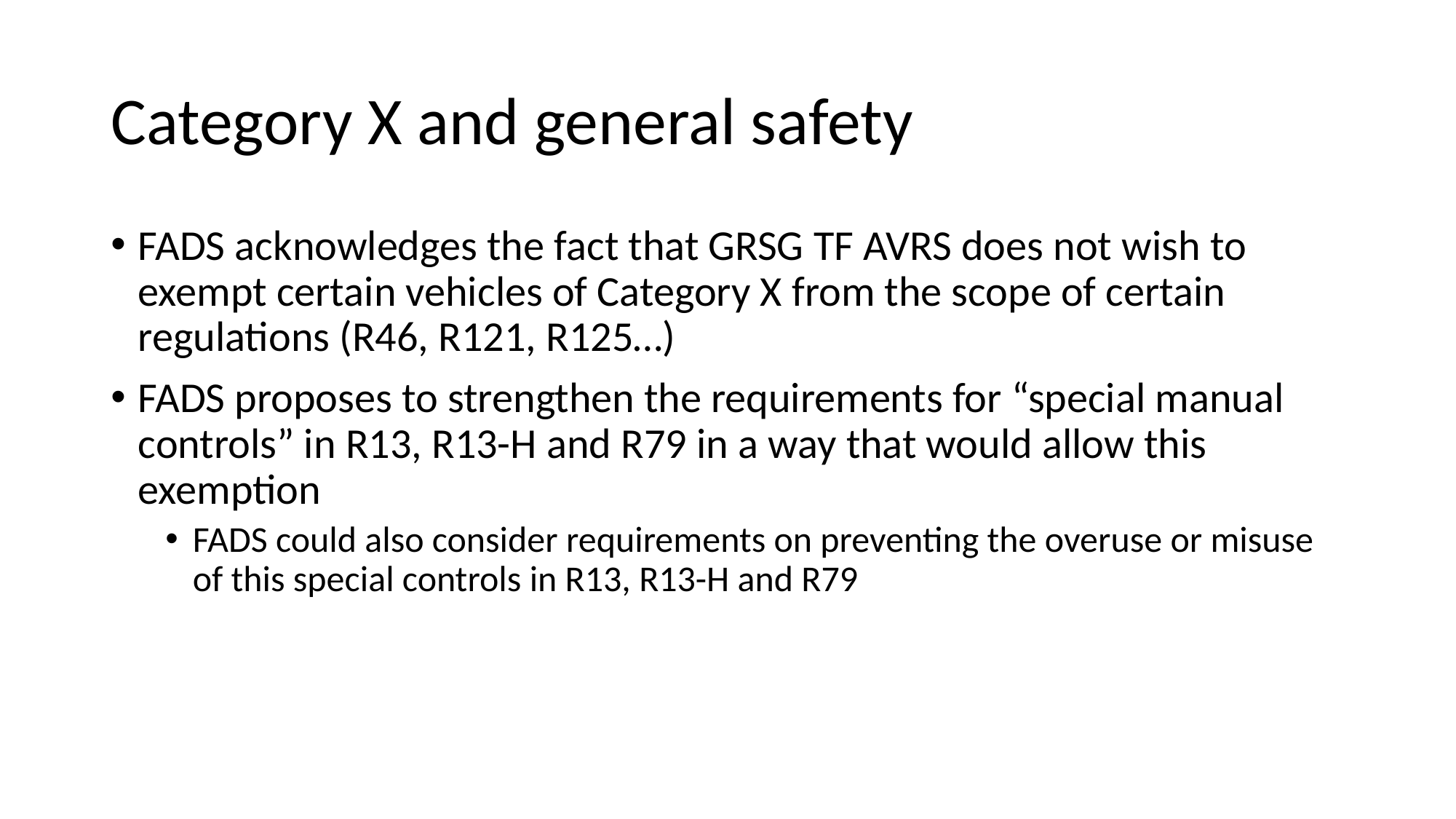

# Category X and general safety
FADS acknowledges the fact that GRSG TF AVRS does not wish to exempt certain vehicles of Category X from the scope of certain regulations (R46, R121, R125…)
FADS proposes to strengthen the requirements for “special manual controls” in R13, R13-H and R79 in a way that would allow this exemption
FADS could also consider requirements on preventing the overuse or misuse of this special controls in R13, R13-H and R79